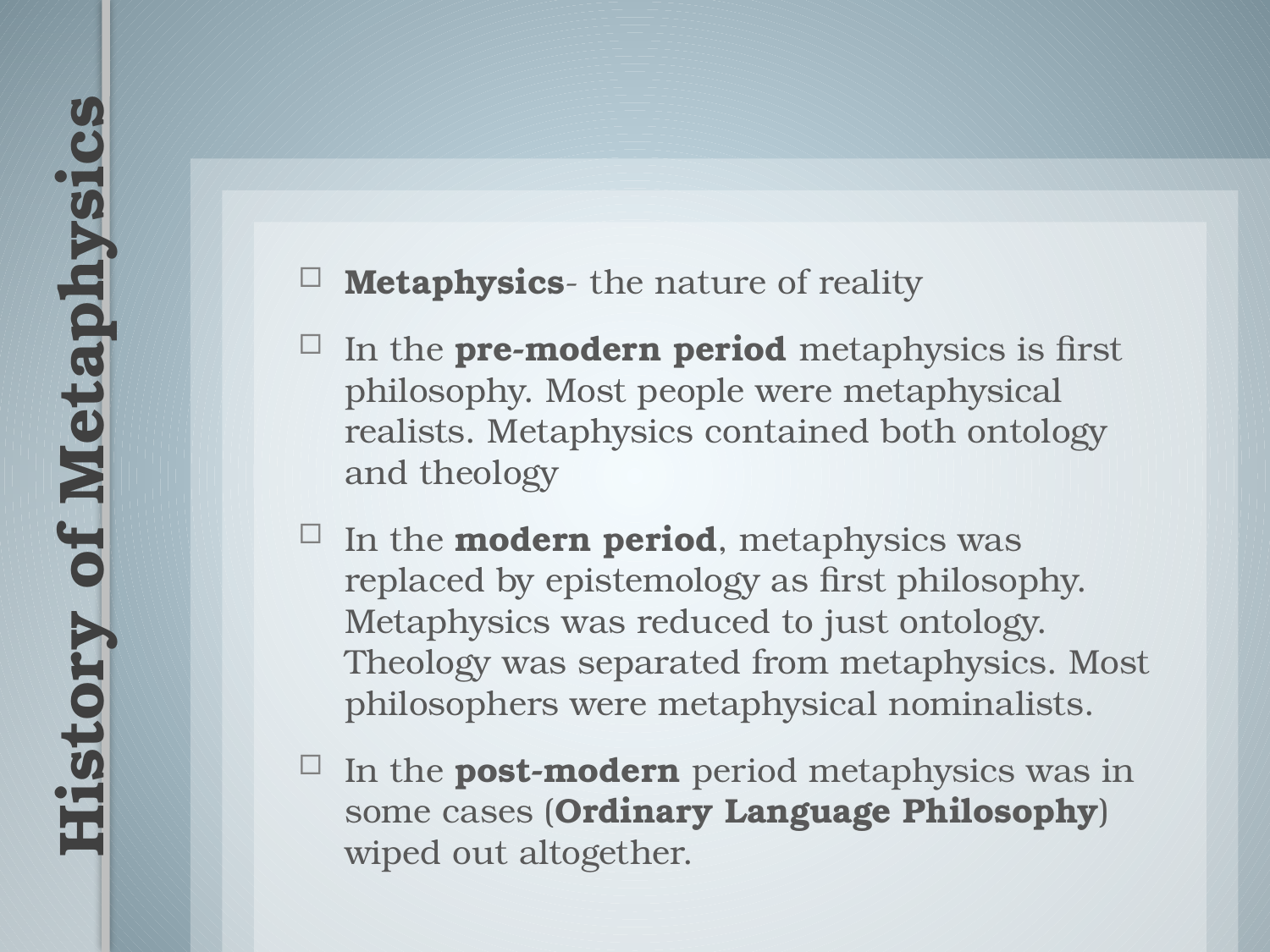

Metaphysics- the nature of reality
In the pre-modern period metaphysics is first philosophy. Most people were metaphysical realists. Metaphysics contained both ontology and theology
In the modern period, metaphysics was replaced by epistemology as first philosophy. Metaphysics was reduced to just ontology. Theology was separated from metaphysics. Most philosophers were metaphysical nominalists.
In the post-modern period metaphysics was in some cases (Ordinary Language Philosophy) wiped out altogether.
# History of Metaphysics